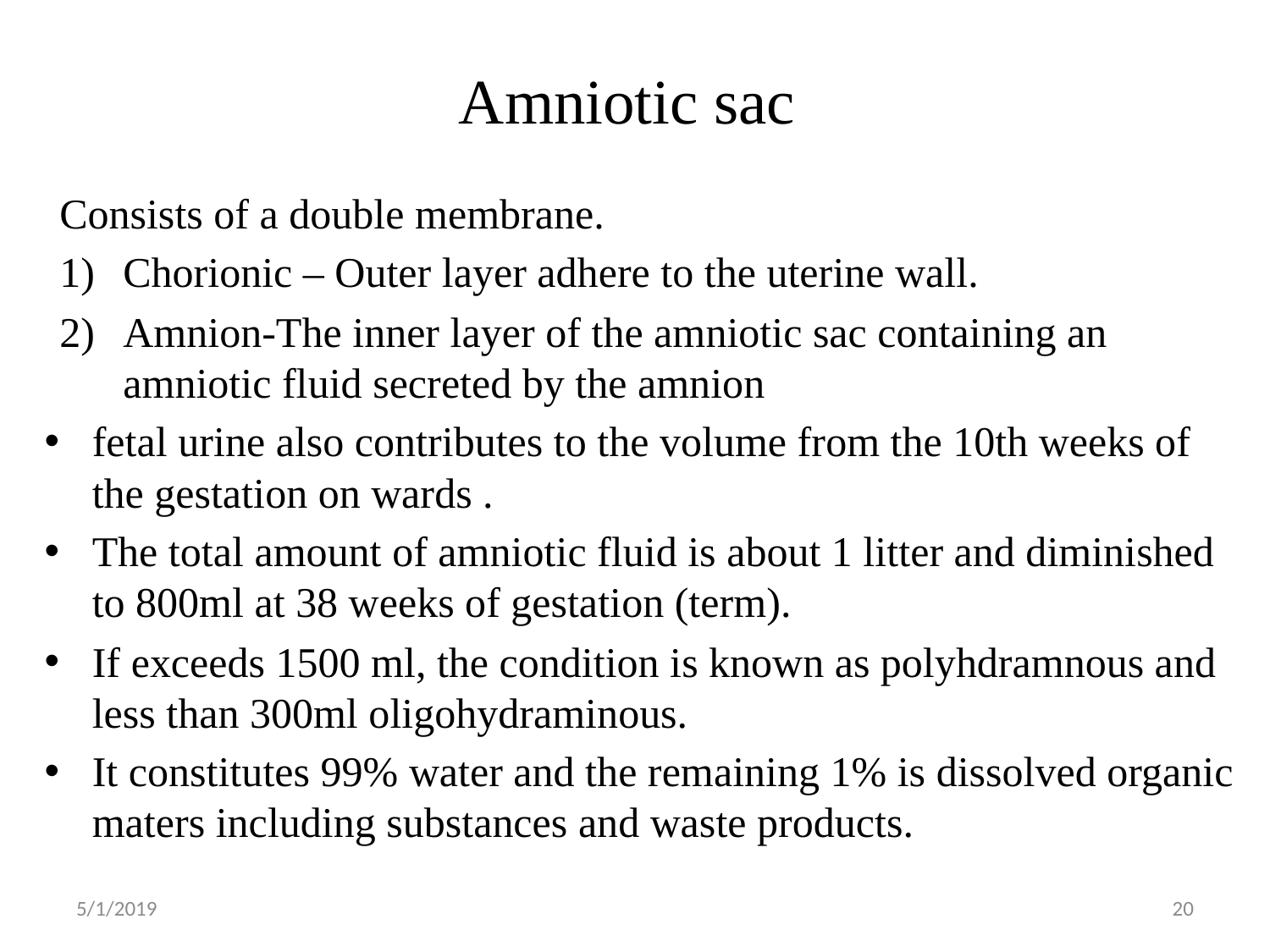

# Amniotic sac
Consists of a double membrane.
Chorionic – Outer layer adhere to the uterine wall.
Amnion-The inner layer of the amniotic sac containing an amniotic fluid secreted by the amnion
fetal urine also contributes to the volume from the 10th weeks of the gestation on wards .
The total amount of amniotic fluid is about 1 litter and diminished to 800ml at 38 weeks of gestation (term).
If exceeds 1500 ml, the condition is known as polyhdramnous and less than 300ml oligohydraminous.
It constitutes 99% water and the remaining 1% is dissolved organic maters including substances and waste products.
5/1/2019
20